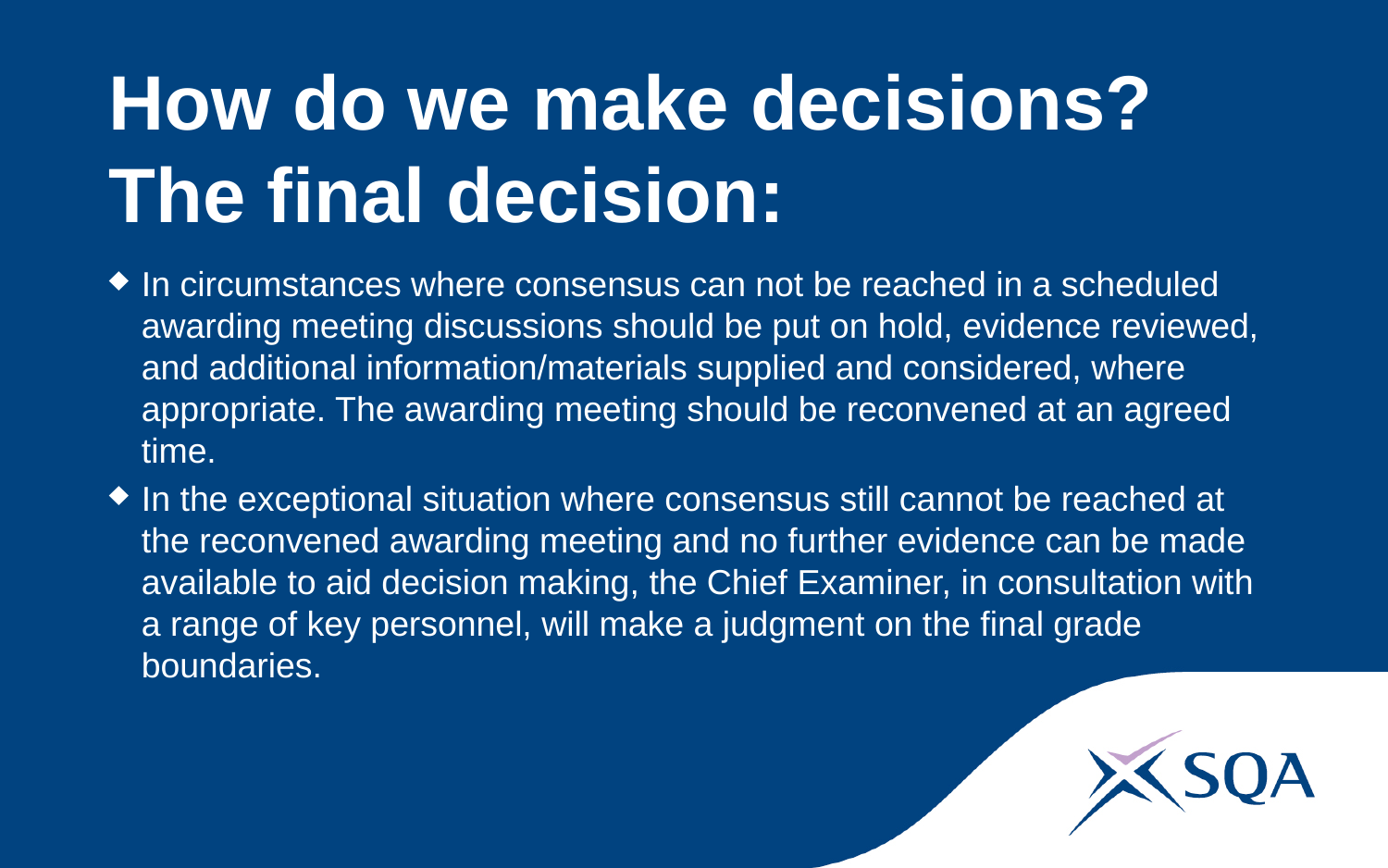

# How do we make decisions? The final decision:
In circumstances where consensus can not be reached in a scheduled awarding meeting discussions should be put on hold, evidence reviewed, and additional information/materials supplied and considered, where appropriate. The awarding meeting should be reconvened at an agreed time.
In the exceptional situation where consensus still cannot be reached at the reconvened awarding meeting and no further evidence can be made available to aid decision making, the Chief Examiner, in consultation with a range of key personnel, will make a judgment on the final grade boundaries.